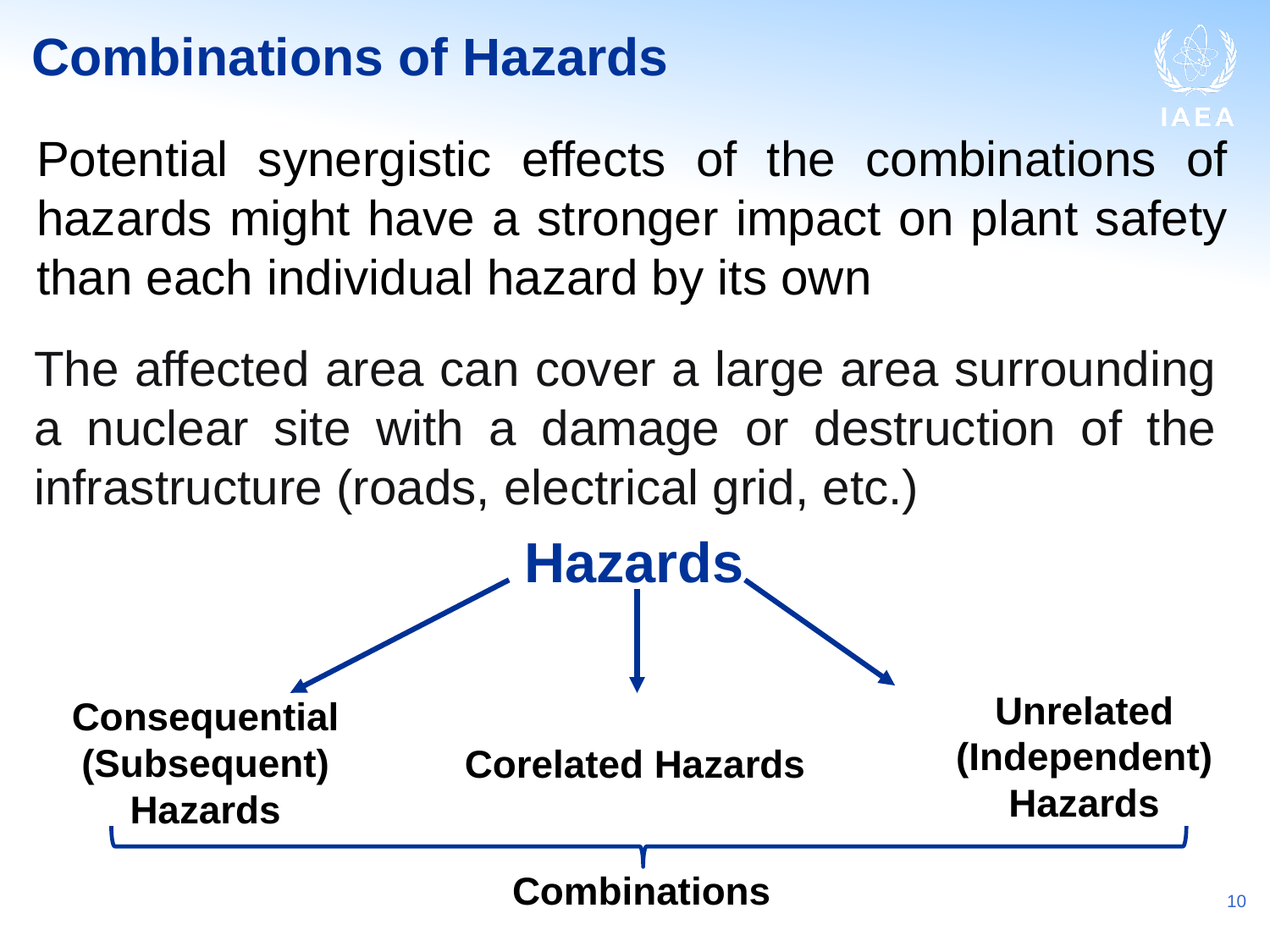

# Combinations of Hazards
Potential synergistic effects of the combinations of hazards might have a stronger impact on plant safety than each individual hazard by its own

The affected area can cover a large area surrounding a nuclear site with a damage or destruction of the infrastructure (roads, electrical grid, etc.)
Hazards

Unrelated (Independent) Hazards
Consequential (Subsequent) Hazards
Corelated Hazards

Combinations
	10